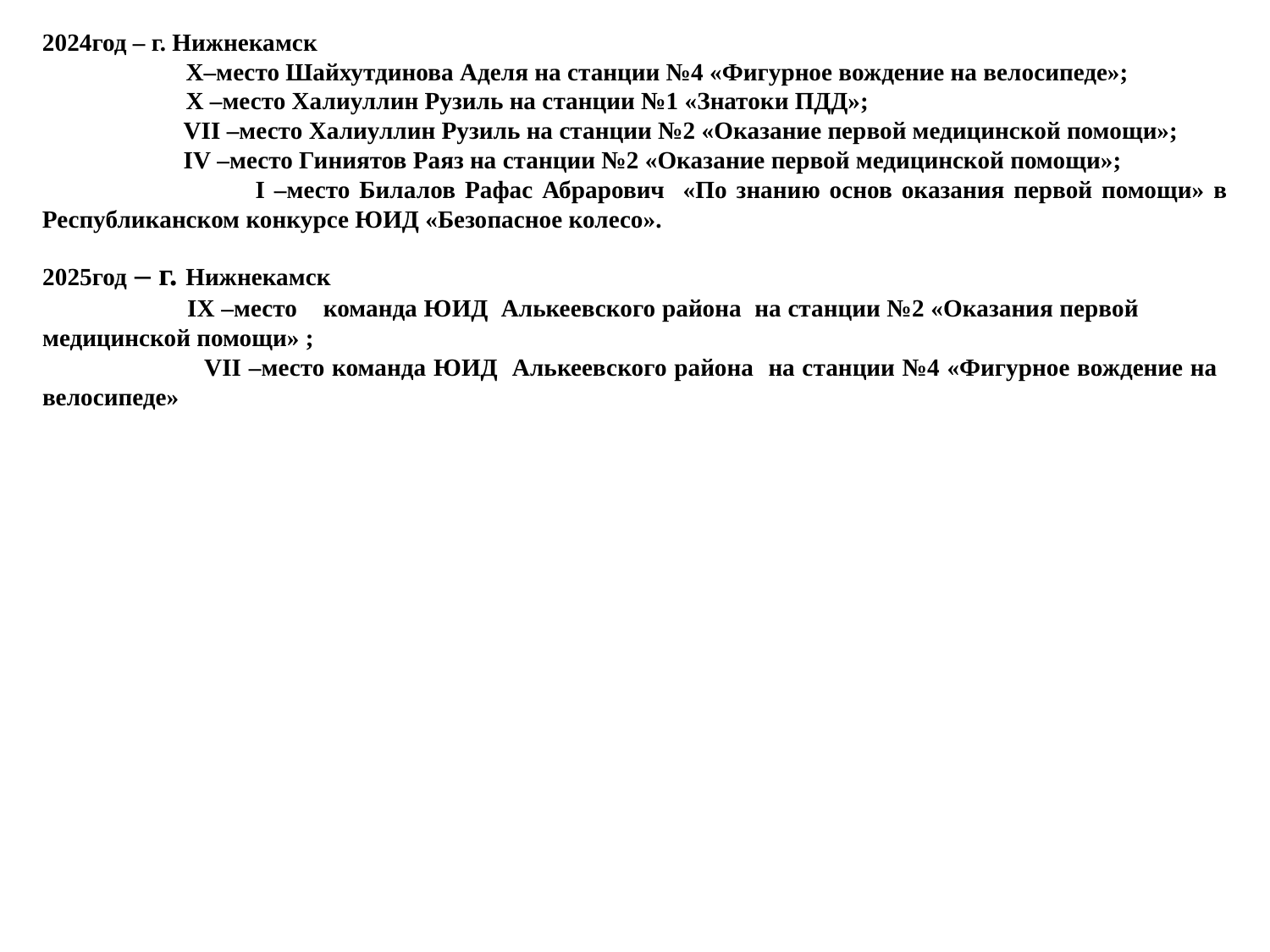

2024год – г. Нижнекамск
	 Х–место Шайхутдинова Аделя на станции №4 «Фигурное вождение на велосипеде»;
	 Х –место Халиуллин Рузиль на станции №1 «Знатоки ПДД»;
                       VII –место Халиуллин Рузиль на станции №2 «Оказание первой медицинской помощи»;
                       IV –место Гиниятов Раяз на станции №2 «Оказание первой медицинской помощи»;
                       I –место Билалов Рафас Абрарович  «По знанию основ оказания первой помощи» в Республиканском конкурсе ЮИД «Безопасное колесо».
2025год – г. Нижнекамск
                      IХ –место    команда ЮИД  Алькеевского района  на станции №2 «Оказания первой             медицинской помощи» ;
                      VII –место команда ЮИД  Алькеевского района  на станции №4 «Фигурное вождение на велосипеде»